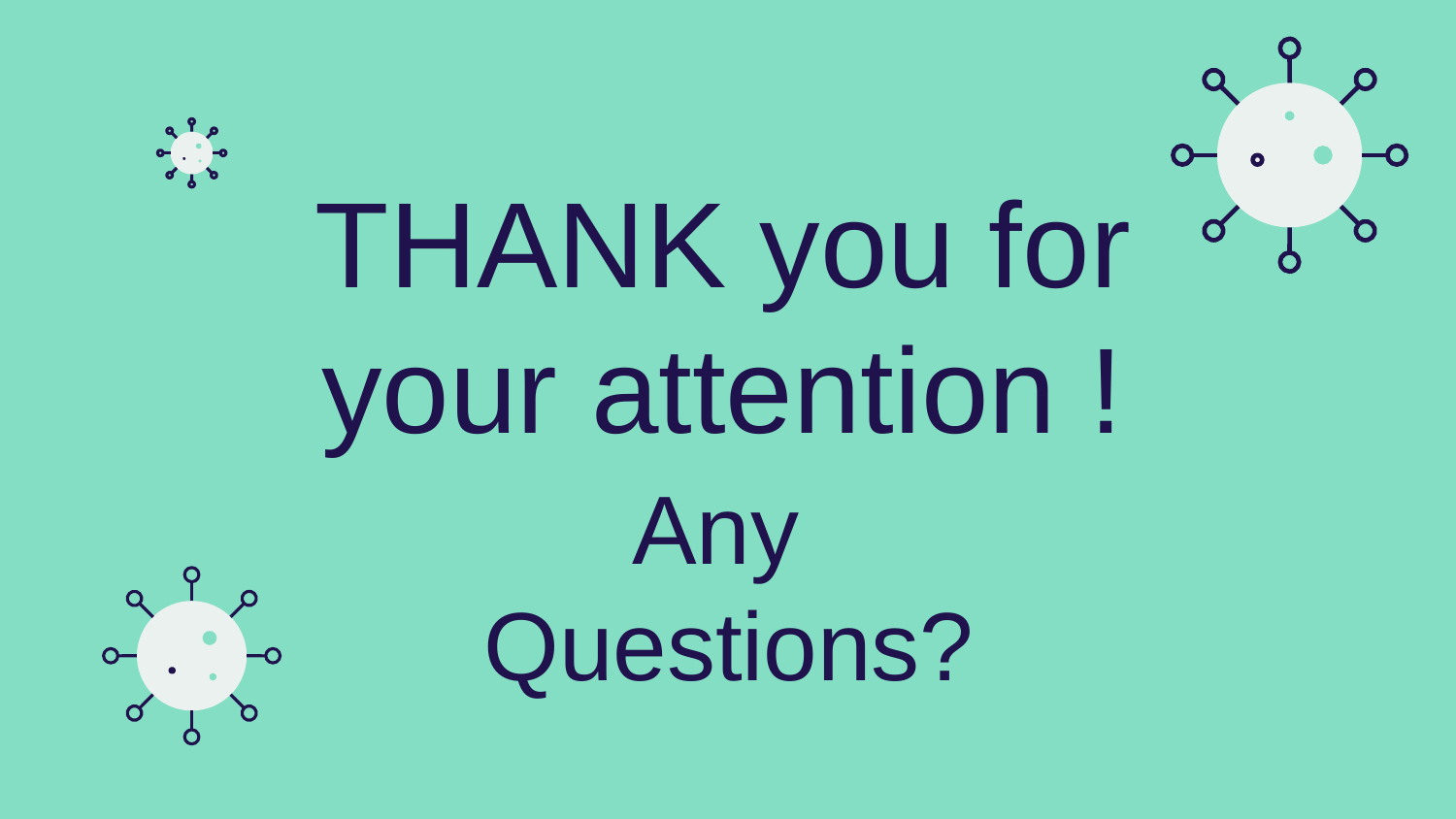

# THANK you for your attention !
Any
Questions?